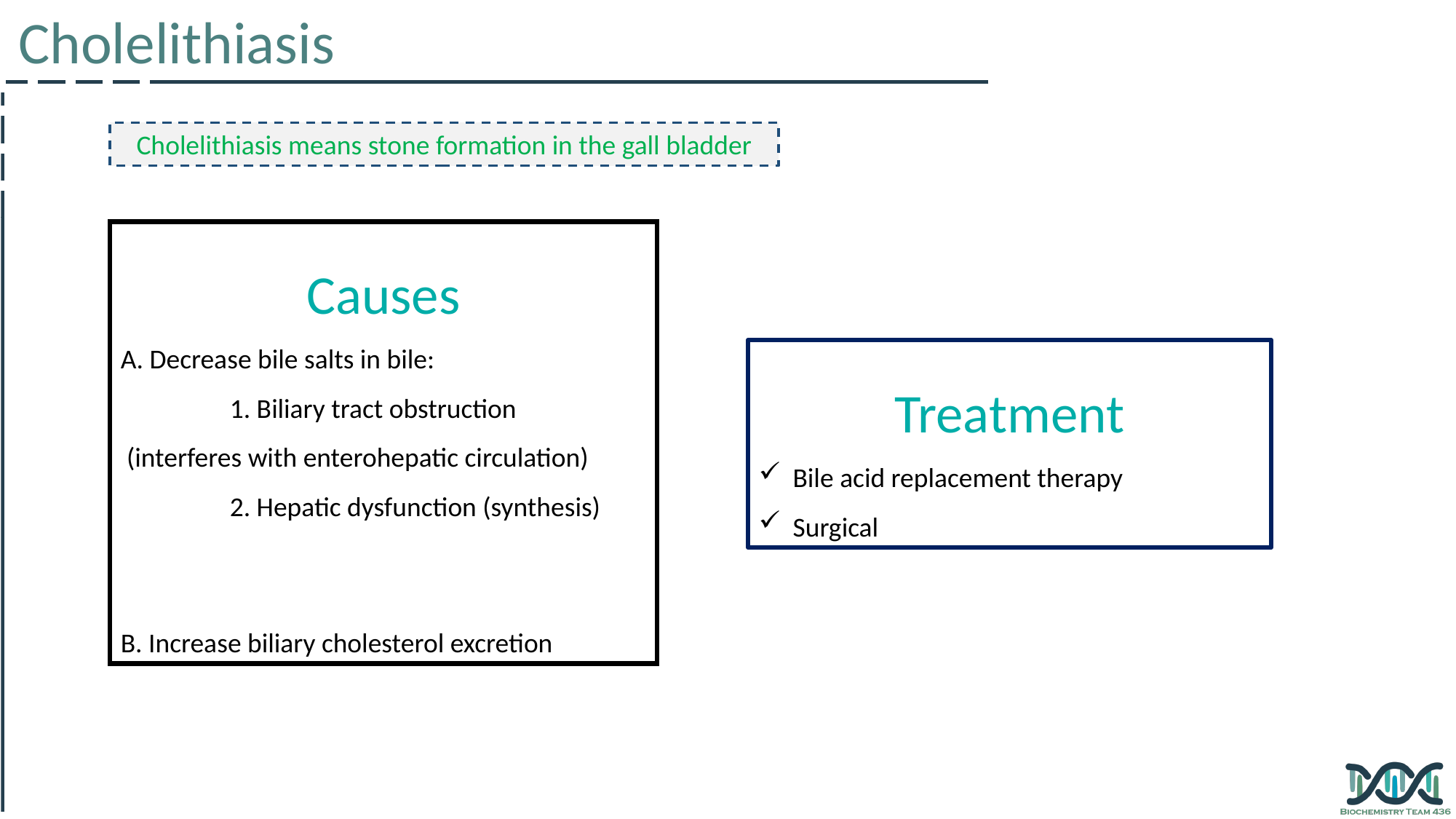

Cholelithiasis
Cholelithiasis means stone formation in the gall bladder
Causes
A. Decrease bile salts in bile:
	1. Biliary tract obstruction
 (interferes with enterohepatic circulation)
	2. Hepatic dysfunction (synthesis)
B. Increase biliary cholesterol excretion
Treatment
Bile acid replacement therapy
Surgical